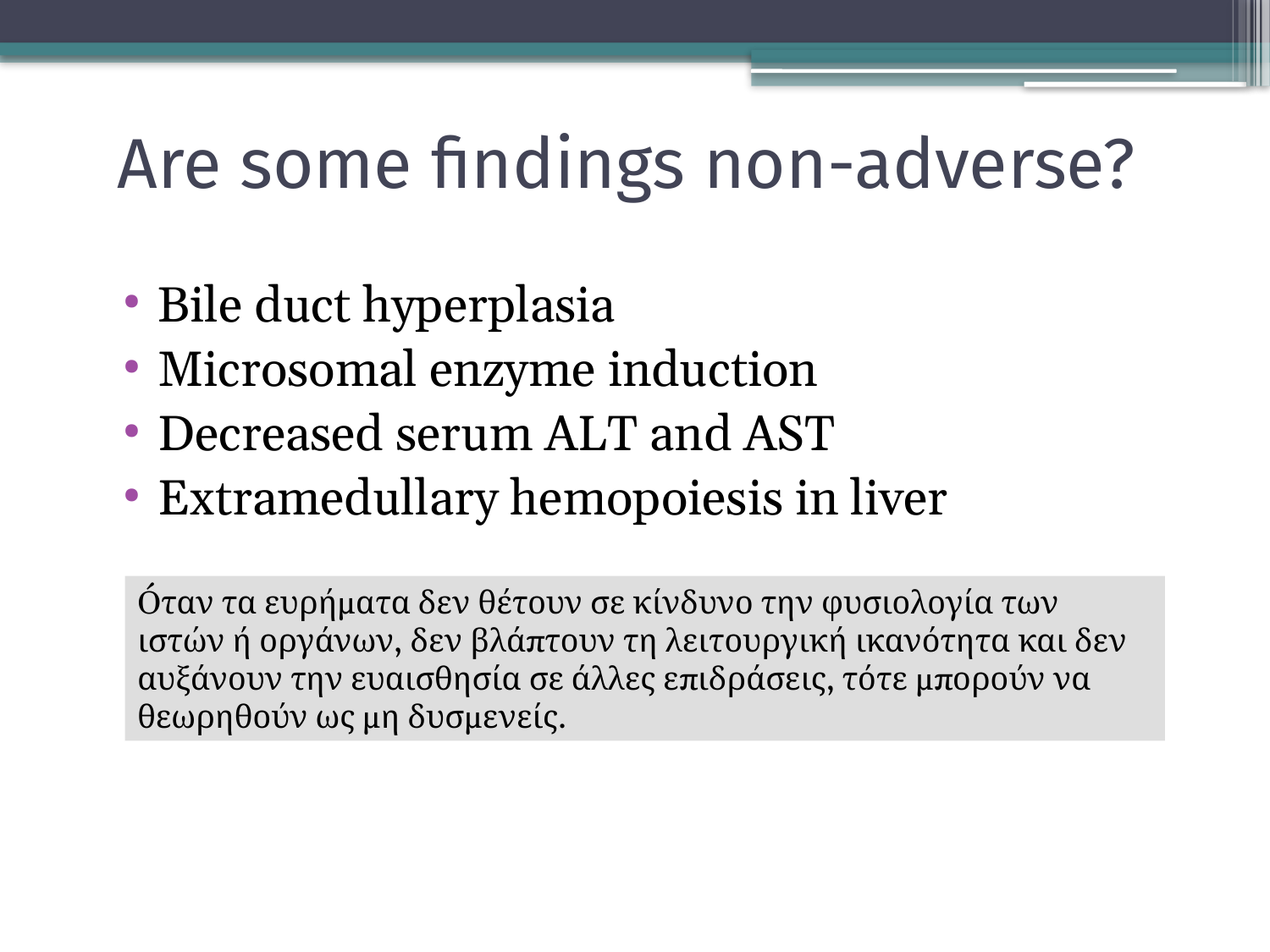

# Are some findings non-adverse?
Bile duct hyperplasia
Microsomal enzyme induction
Decreased serum ALT and AST
Extramedullary hemopoiesis in liver

Όταν τα ευρήματα δεν θέτουν σε κίνδυνο την φυσιολογία των ιστών ή οργάνων, δεν βλάπτουν τη λειτουργική ικανότητα και δεν αυξάνουν την ευαισθησία σε άλλες επιδράσεις, τότε μπορούν να θεωρηθούν ως μη δυσμενείς.